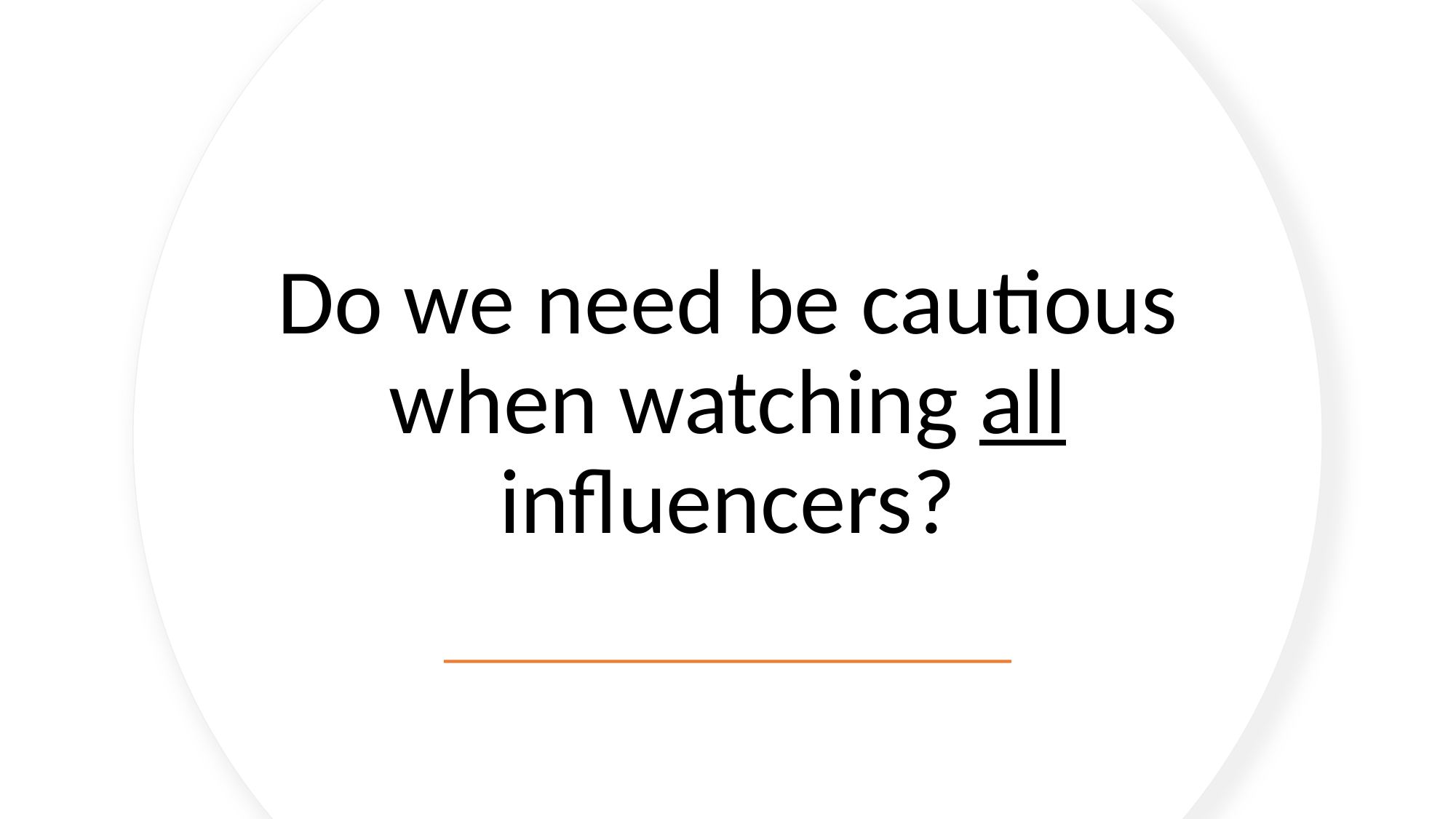

# Do we need be cautious when watching all influencers?